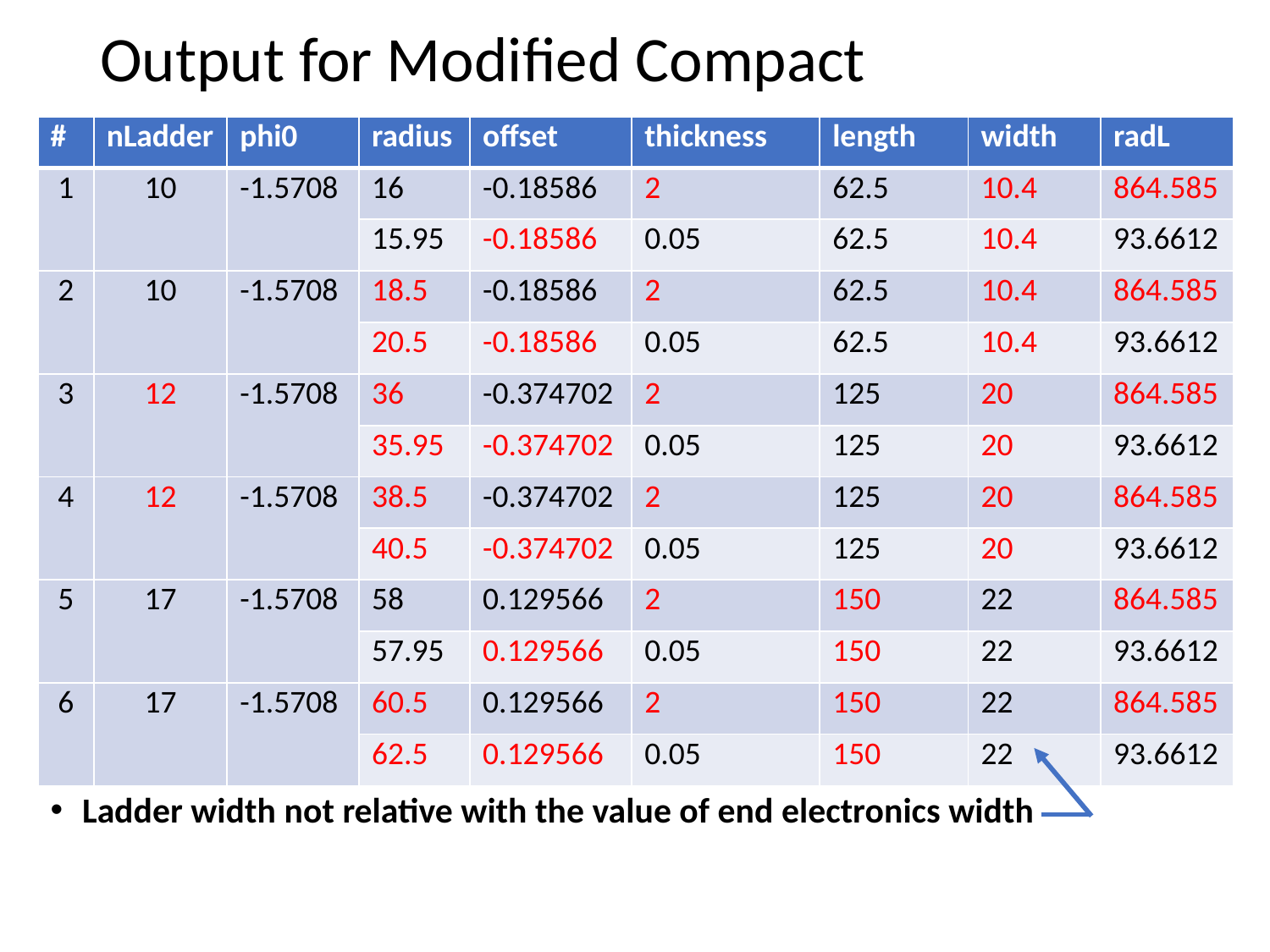

# Output for Modified Compact
| # | nLadder | phi0 | radius | offset | thickness | length | width | radL |
| --- | --- | --- | --- | --- | --- | --- | --- | --- |
| 1 | 10 | -1.5708 | 16 | -0.18586 | 2 | 62.5 | 10.4 | 864.585 |
|  |  |  | 15.95 | -0.18586 | 0.05 | 62.5 | 10.4 | 93.6612 |
| 2 | 10 | -1.5708 | 18.5 | -0.18586 | 2 | 62.5 | 10.4 | 864.585 |
|  |  |  | 20.5 | -0.18586 | 0.05 | 62.5 | 10.4 | 93.6612 |
| 3 | 12 | -1.5708 | 36 | -0.374702 | 2 | 125 | 20 | 864.585 |
|  |  |  | 35.95 | -0.374702 | 0.05 | 125 | 20 | 93.6612 |
| 4 | 12 | -1.5708 | 38.5 | -0.374702 | 2 | 125 | 20 | 864.585 |
|  |  |  | 40.5 | -0.374702 | 0.05 | 125 | 20 | 93.6612 |
| 5 | 17 | -1.5708 | 58 | 0.129566 | 2 | 150 | 22 | 864.585 |
|  |  |  | 57.95 | 0.129566 | 0.05 | 150 | 22 | 93.6612 |
| 6 | 17 | -1.5708 | 60.5 | 0.129566 | 2 | 150 | 22 | 864.585 |
|  |  |  | 62.5 | 0.129566 | 0.05 | 150 | 22 | 93.6612 |
Ladder width not relative with the value of end electronics width